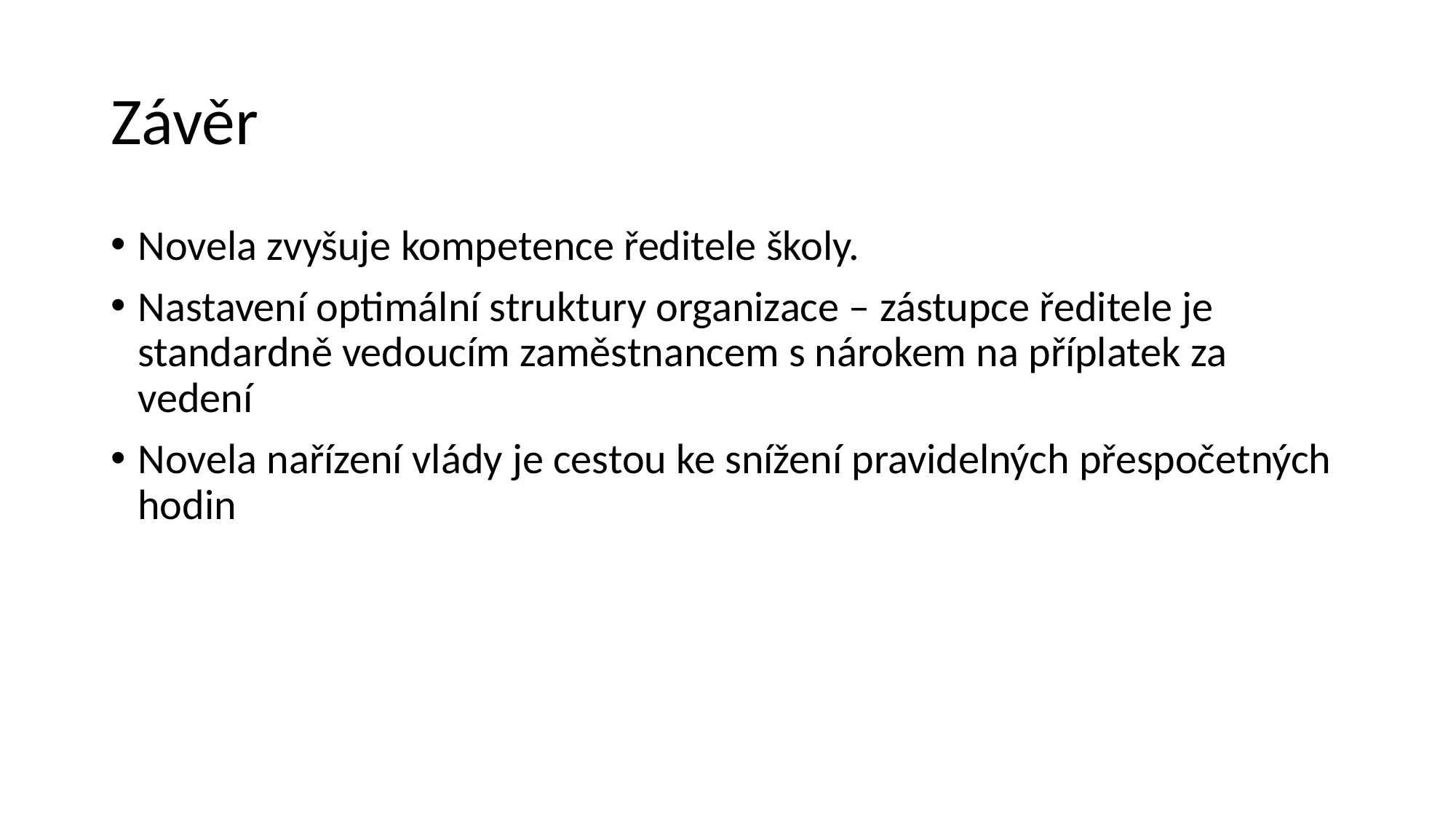

Závěr
Novela zvyšuje kompetence ředitele školy.
Nastavení optimální struktury organizace – zástupce ředitele je standardně vedoucím zaměstnancem s nárokem na příplatek za vedení
Novela nařízení vlády je cestou ke snížení pravidelných přespočetných hodin